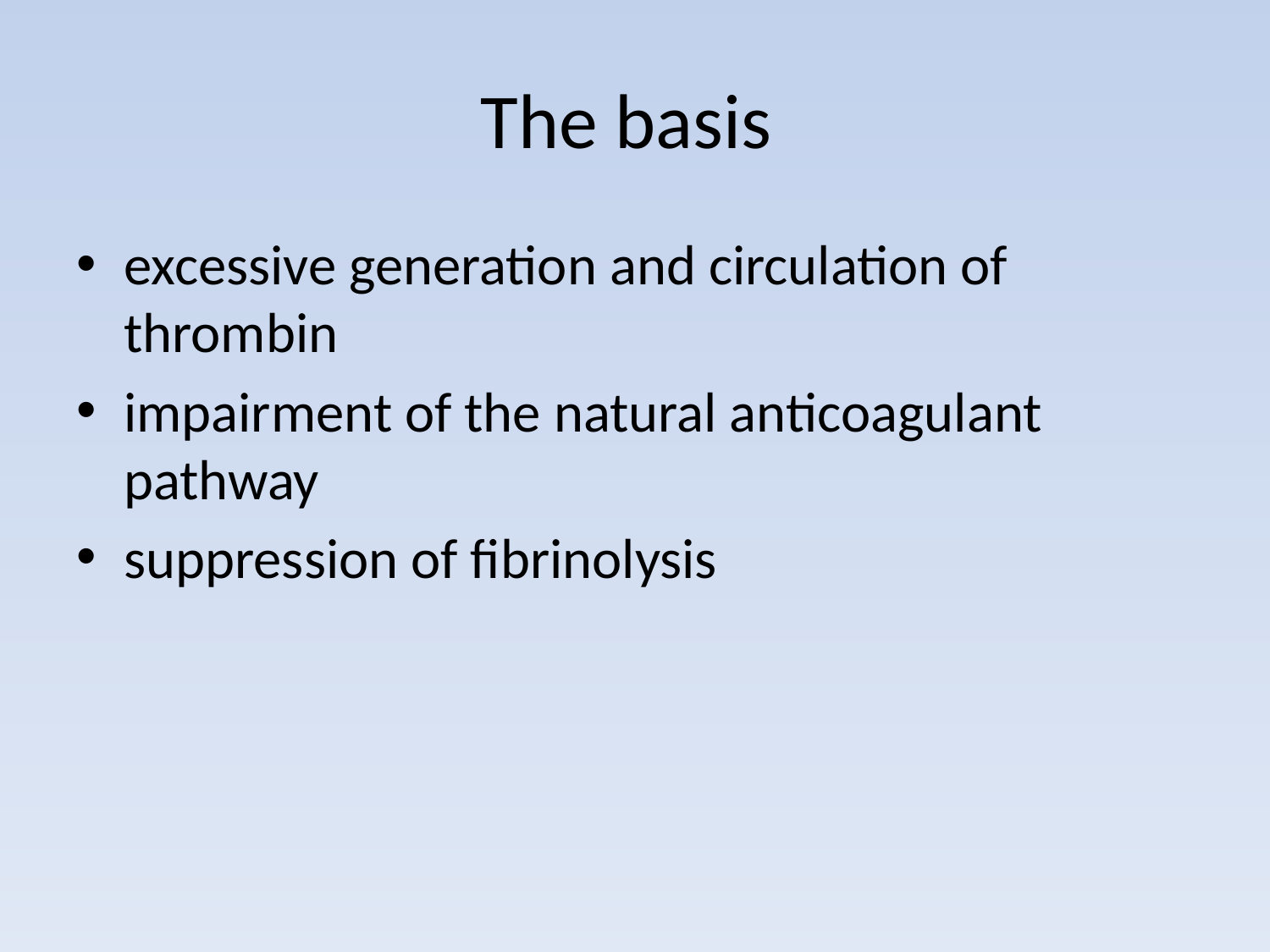

# The basis
excessive generation and circulation of thrombin
impairment of the natural anticoagulant pathway
suppression of fibrinolysis